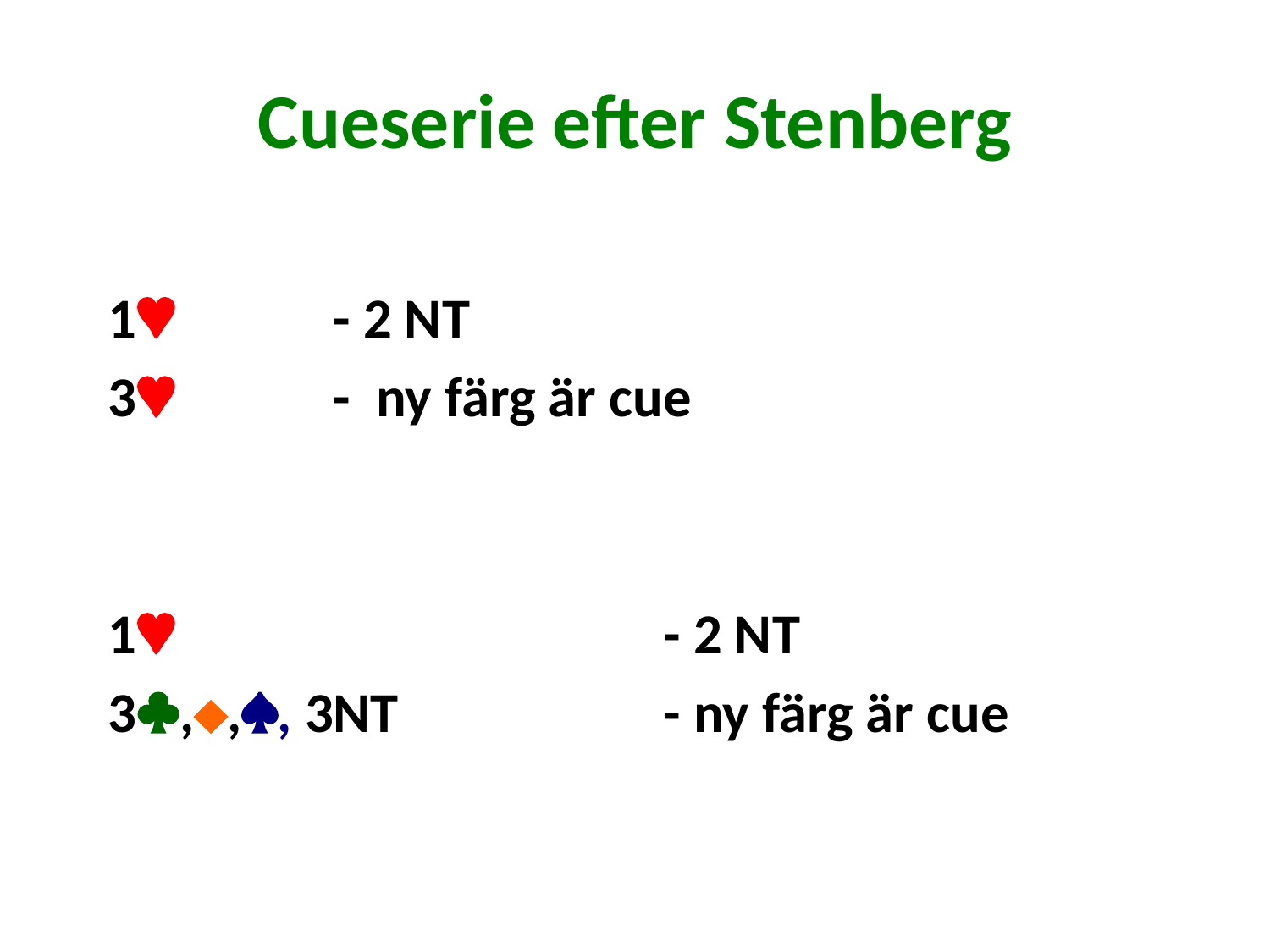

# Cueserie efter Stenberg
1♥ 	    - 2 NT
3♥  	    -  ny färg är cue

1♥                    		- 2 NT
3♣,♦,♠, 3NT  		- ny färg är cue